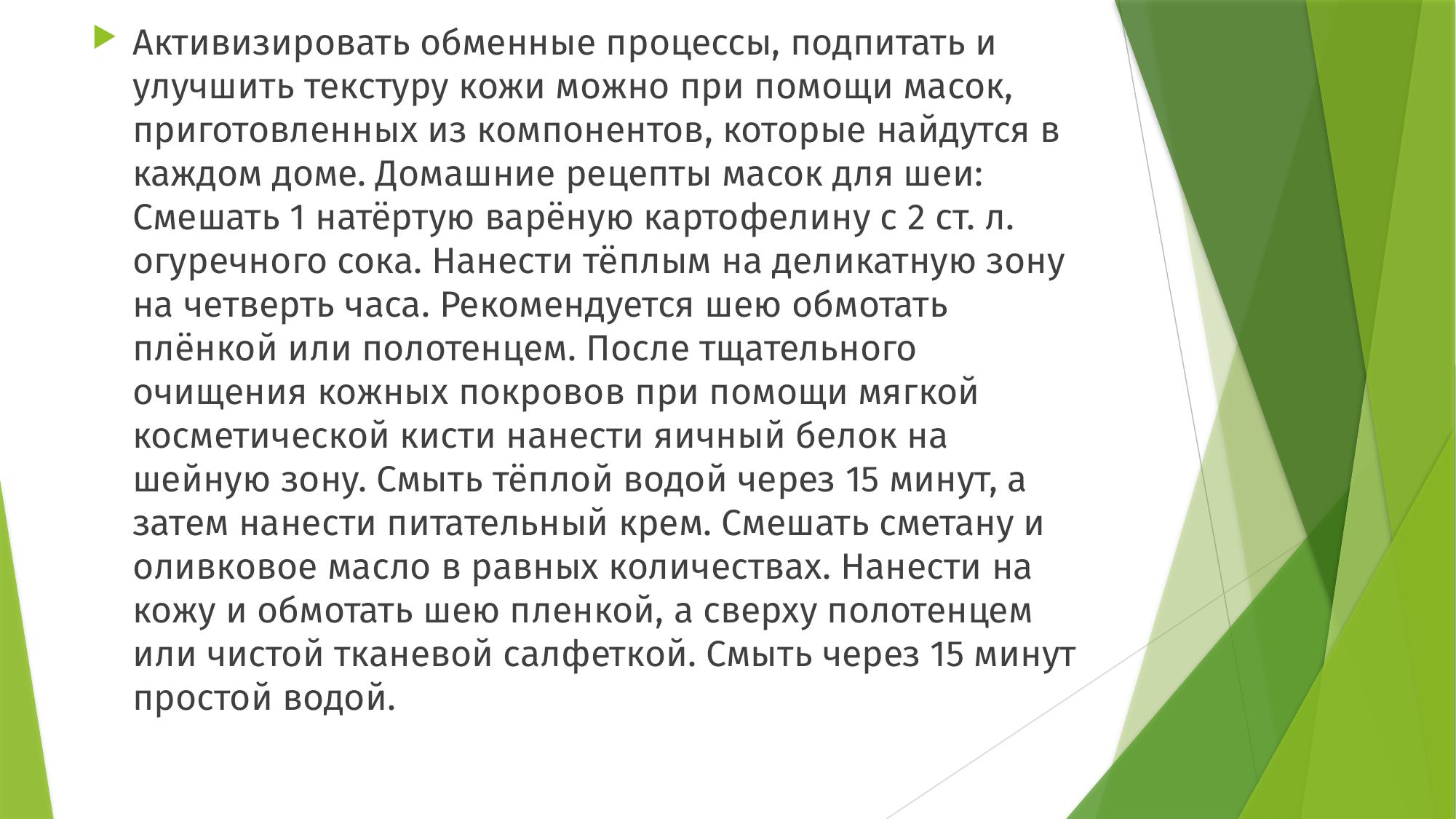

Активизировать обменные процессы, подпитать и улучшить текстуру кожи можно при помощи масок, приготовленных из компонентов, которые найдутся в каждом доме. Домашние рецепты масок для шеи: Смешать 1 натёртую варёную картофелину с 2 ст. л. огуречного сока. Нанести тёплым на деликатную зону на четверть часа. Рекомендуется шею обмотать плёнкой или полотенцем. После тщательного очищения кожных покровов при помощи мягкой косметической кисти нанести яичный белок на шейную зону. Смыть тёплой водой через 15 минут, а затем нанести питательный крем. Смешать сметану и оливковое масло в равных количествах. Нанести на кожу и обмотать шею пленкой, а сверху полотенцем или чистой тканевой салфеткой. Смыть через 15 минут простой водой.